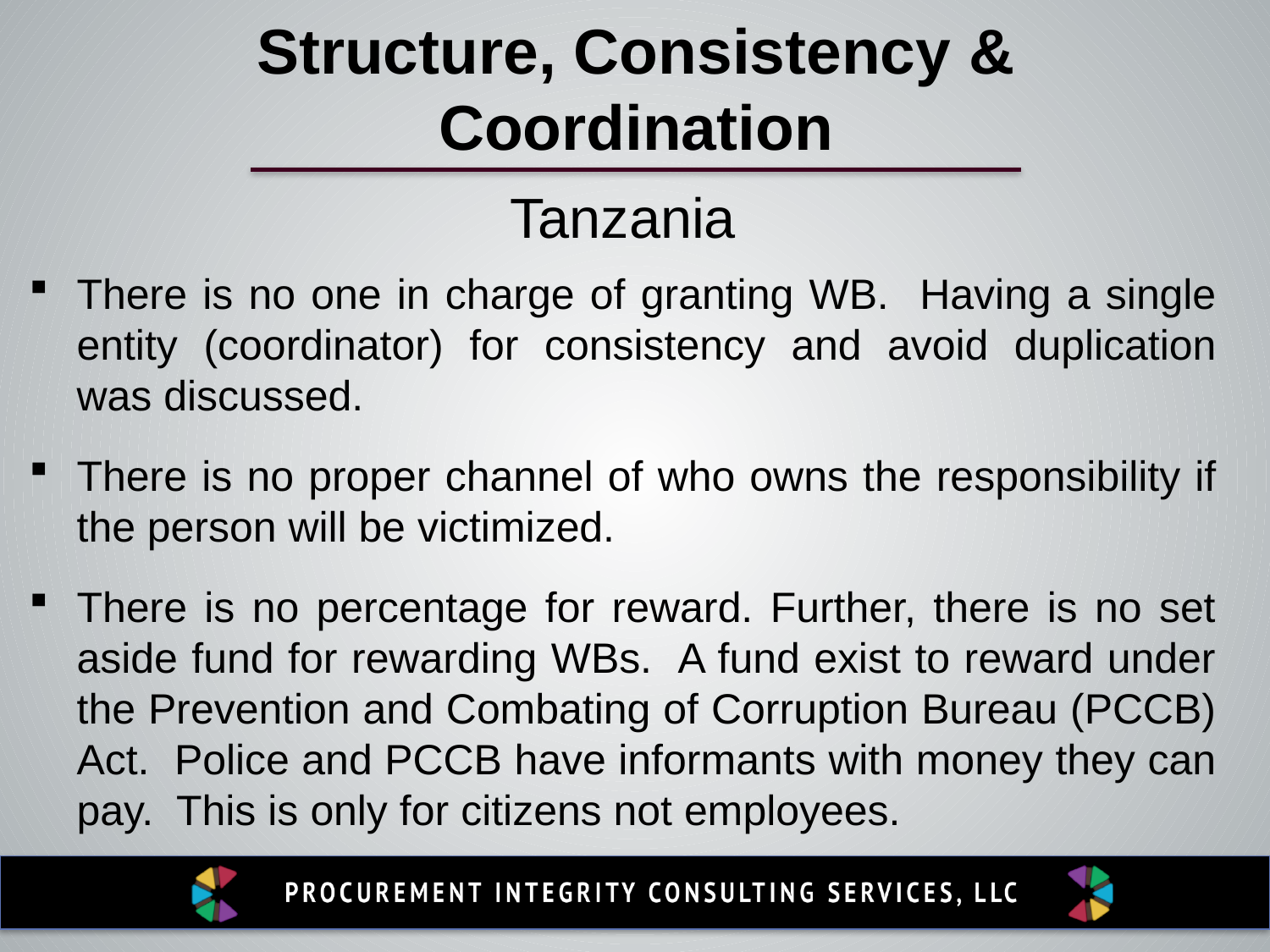

Structure, Consistency & Coordination
Tanzania

There is no one in charge of granting WB.  Having a single entity (coordinator) for consistency and avoid duplication was discussed.

There is no proper channel of who owns the responsibility if the person will be victimized.

There is no percentage for reward. Further, there is no set aside fund for rewarding WBs.  A fund exist to reward under the Prevention and Combating of Corruption Bureau (PCCB) Act.  Police and PCCB have informants with money they can pay.  This is only for citizens not employees.